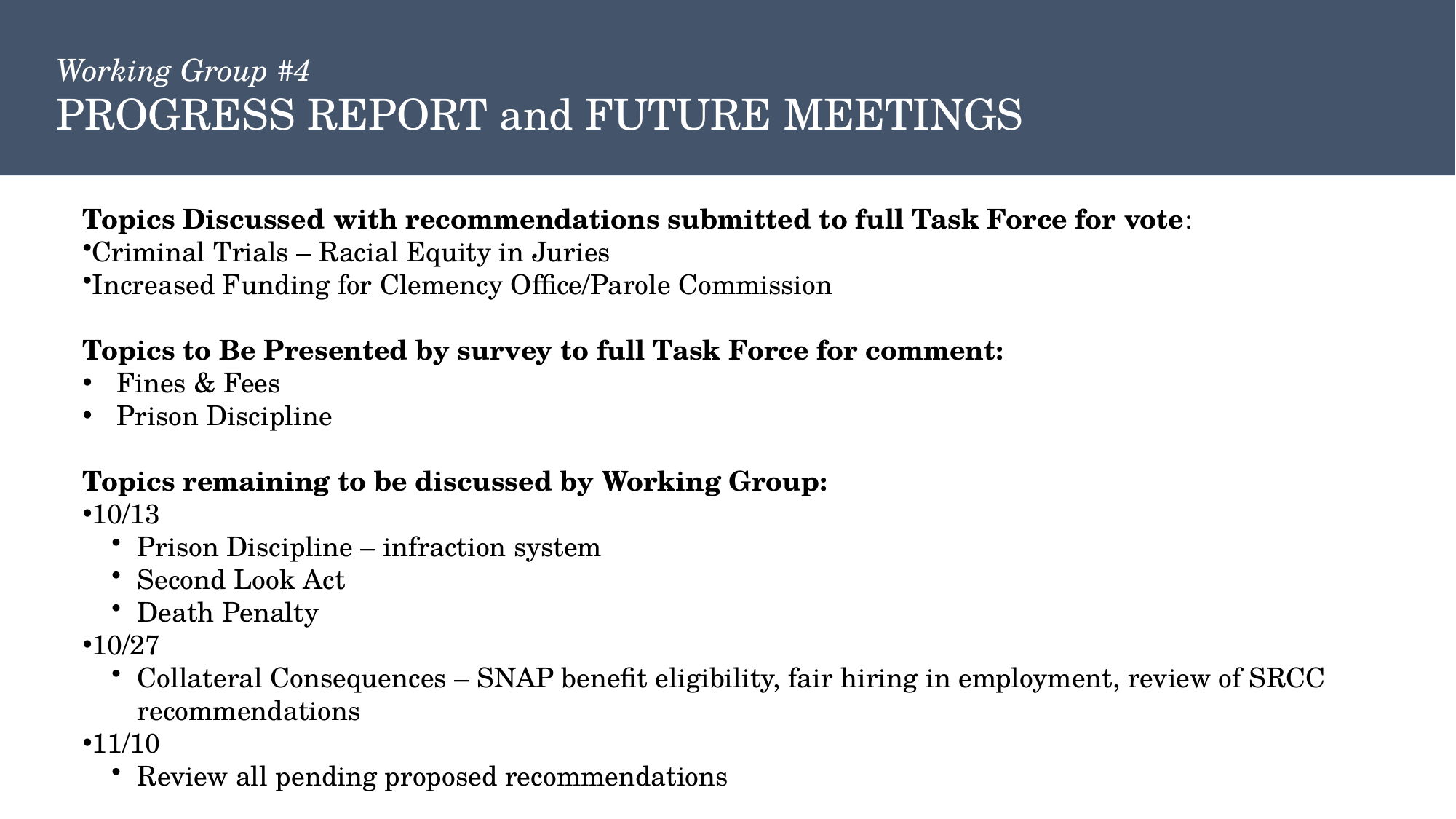

Working Group #4
PROGRESS REPORT and FUTURE MEETINGS
Topics Discussed with recommendations submitted to full Task Force for vote:​
Criminal Trials – Racial Equity in Juries
Increased Funding for Clemency Office/Parole Commission

Topics to Be Presented by survey to full Task Force for comment:
Fines & Fees
Prison Discipline

Topics remaining to be discussed by Working Group:​
10/13​
Prison Discipline – infraction system
Second Look Act
Death Penalty
10/27
Collateral Consequences – SNAP benefit eligibility, fair hiring in employment, review of SRCC recommendations
11/10
Review all pending proposed recommendations